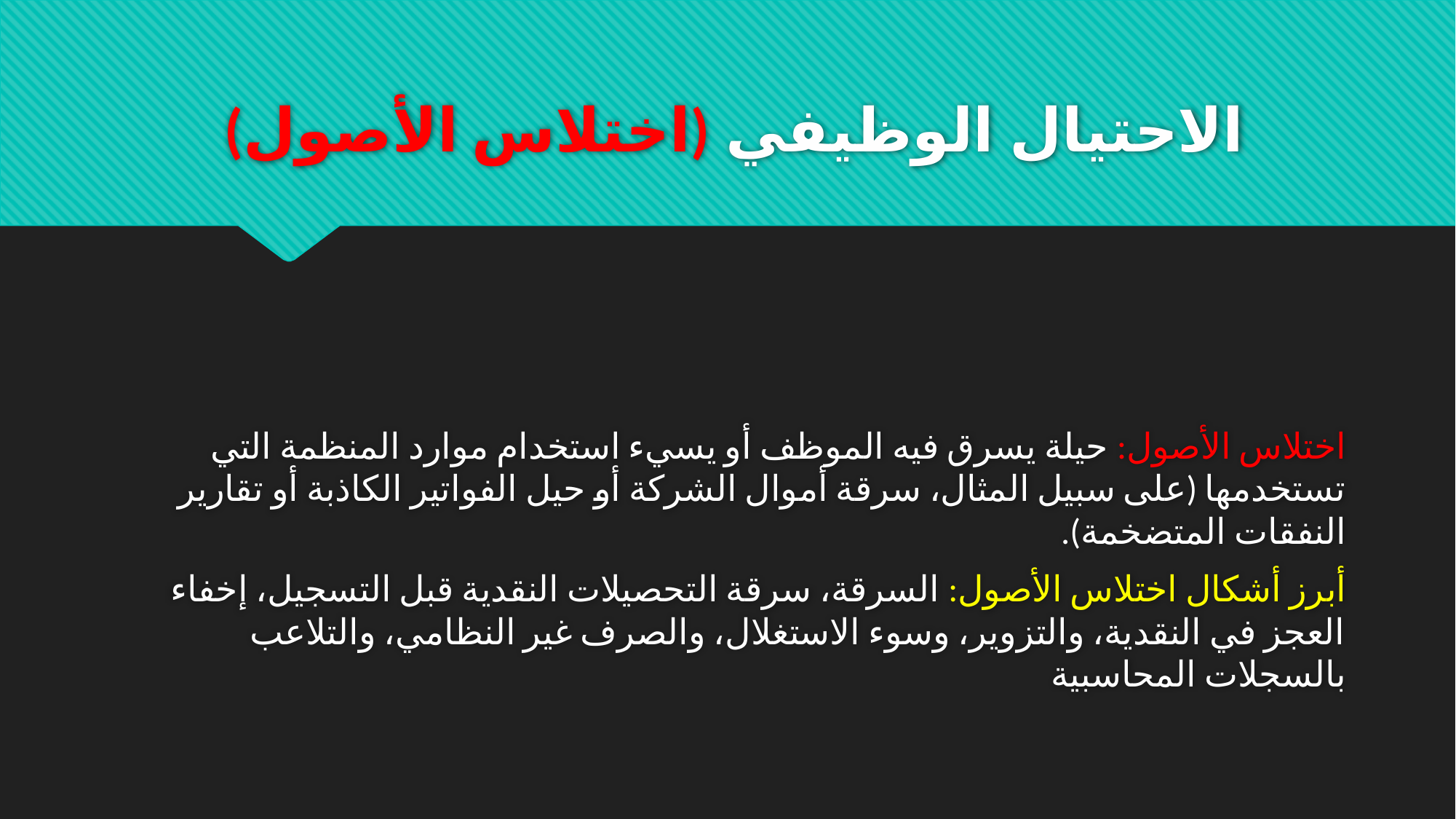

# الاحتيال الوظيفي (اختلاس الأصول)

اختلاس الأصول: حيلة يسرق فيه الموظف أو يسيء استخدام موارد المنظمة التي تستخدمها (على سبيل المثال، سرقة أموال الشركة أو حيل الفواتير الكاذبة أو تقارير النفقات المتضخمة).
أبرز أشكال اختلاس الأصول: السرقة، سرقة التحصيلات ‏النقدية قبل التسجيل، إخفاء العجز في النقدية، والتزوير، وسوء ‏الاستغلال، والصرف غير النظامي، والتلاعب ‏بالسجلات المحاسبية